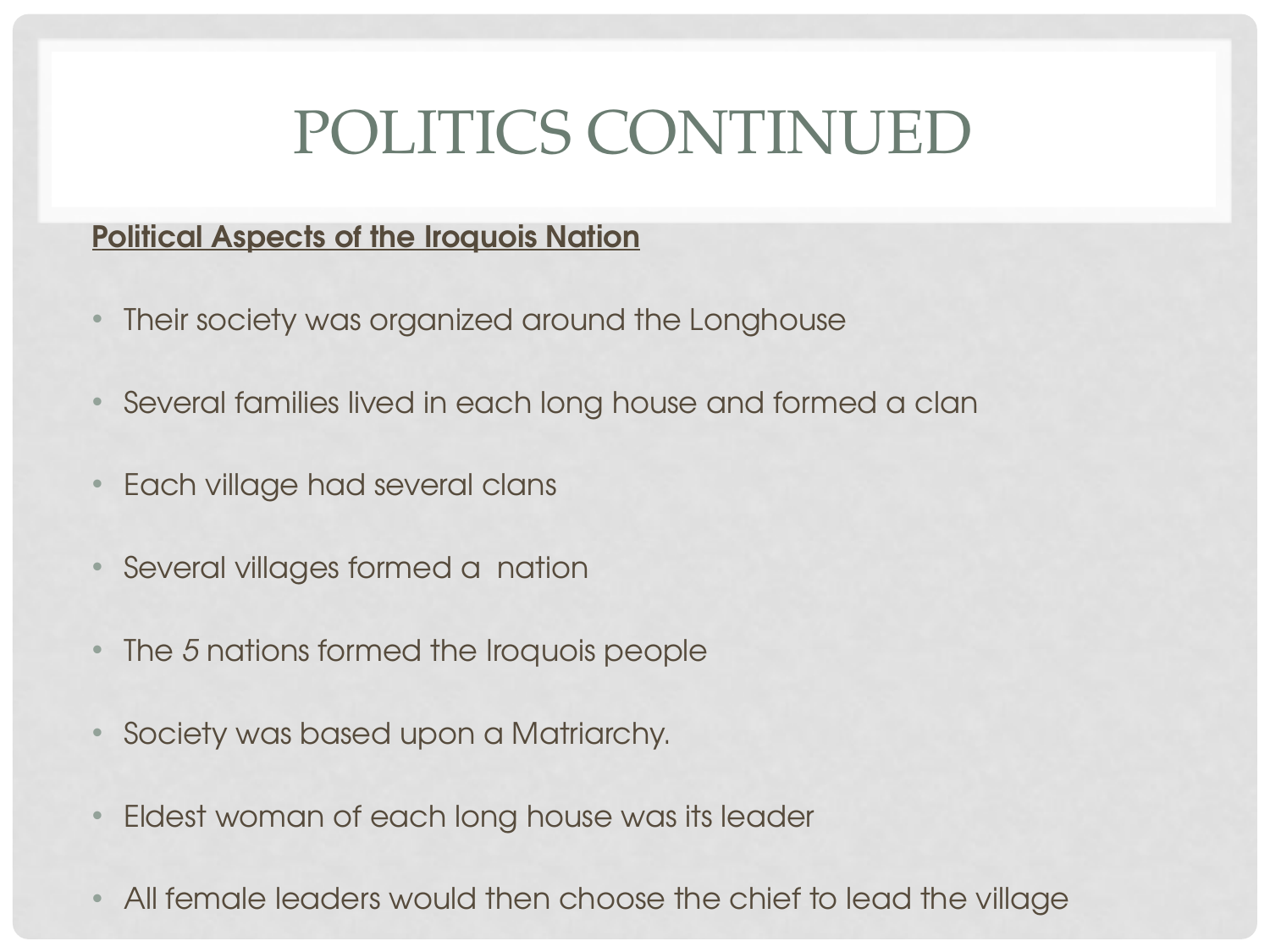

# Politics Continued
Political Aspects of the Iroquois Nation

Their society was organized around the Longhouse

Several families lived in each long house and formed a clan

Each village had several clans

Several villages formed a  nation

The 5 nations formed the Iroquois people

Society was based upon a Matriarchy.

Eldest woman of each long house was its leader

All female leaders would then choose the chief to lead the village